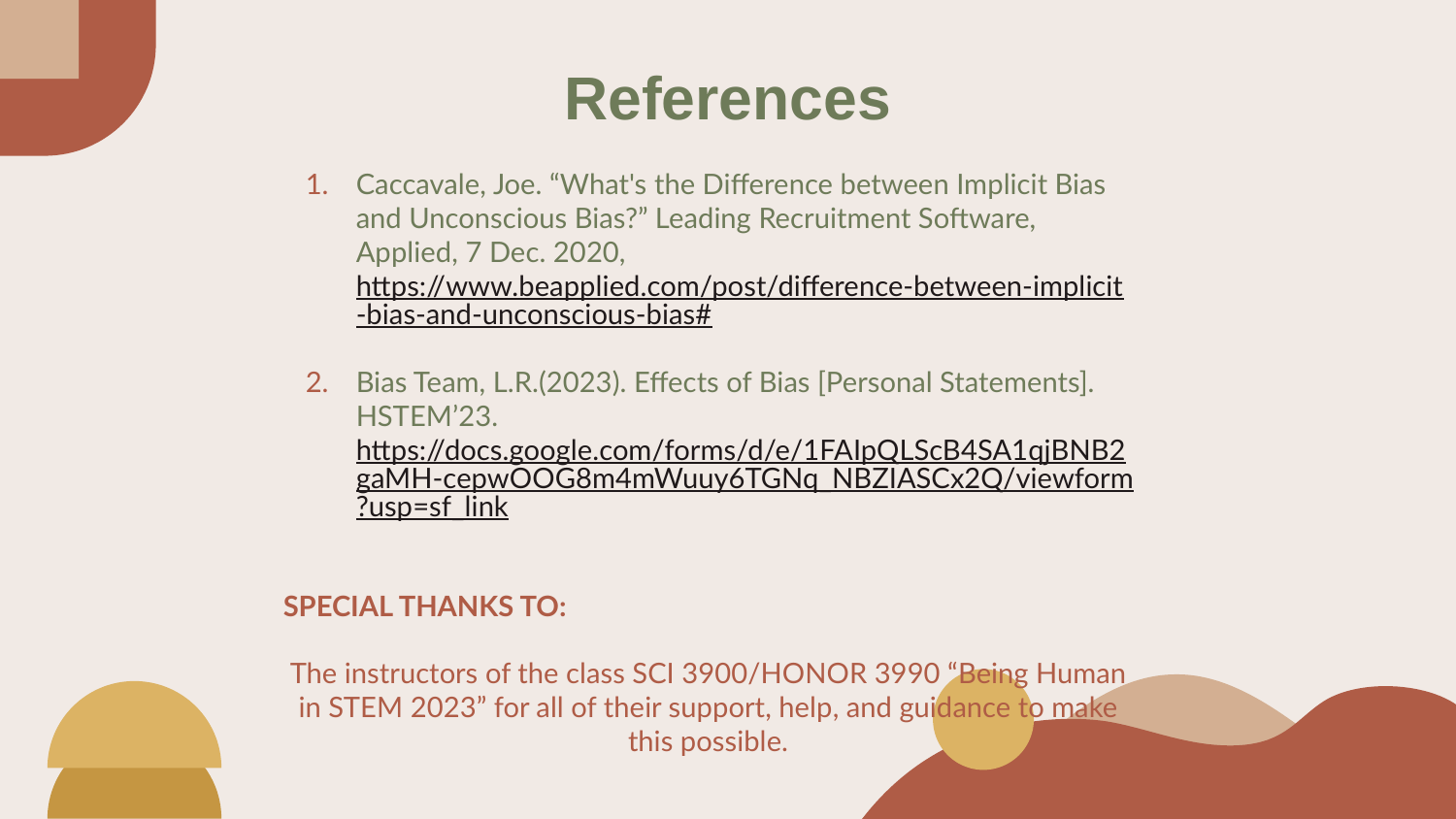

# References
Caccavale, Joe. “What's the Difference between Implicit Bias and Unconscious Bias?” Leading Recruitment Software, Applied, 7 Dec. 2020, https://www.beapplied.com/post/difference-between-implicit-bias-and-unconscious-bias#
Bias Team, L.R.(2023). Effects of Bias [Personal Statements]. HSTEM’23. https://docs.google.com/forms/d/e/1FAIpQLScB4SA1qjBNB2gaMH-cepwOOG8m4mWuuy6TGNq_NBZIASCx2Q/viewform?usp=sf_link
SPECIAL THANKS TO:
The instructors of the class SCI 3900/HONOR 3990 “Being Human in STEM 2023” for all of their support, help, and guidance to make this possible.